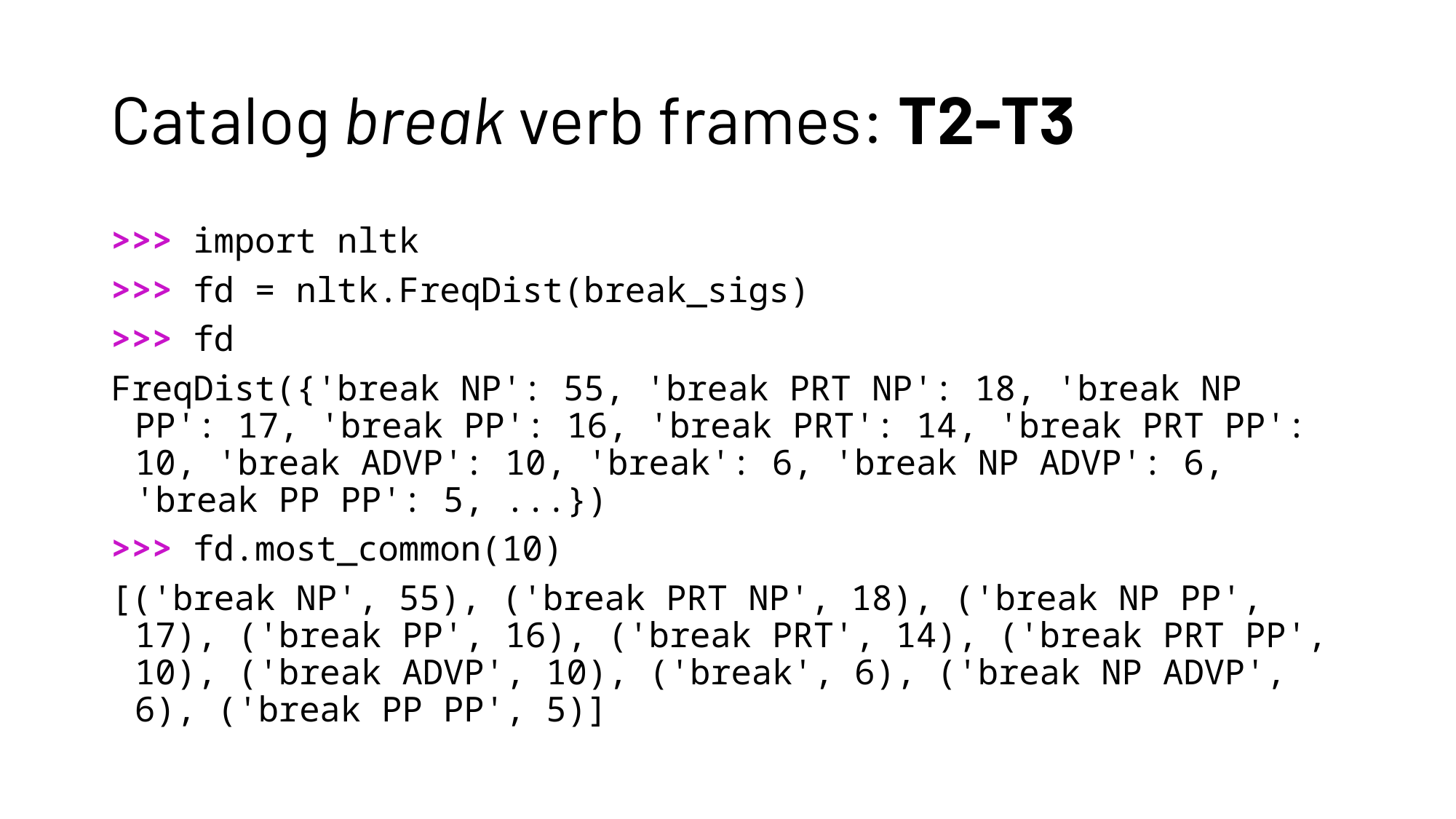

# Catalog break verb frames: T2-T3
>>> import nltk
>>> fd = nltk.FreqDist(break_sigs)
>>> fd
FreqDist({'break NP': 55, 'break PRT NP': 18, 'break NP PP': 17, 'break PP': 16, 'break PRT': 14, 'break PRT PP': 10, 'break ADVP': 10, 'break': 6, 'break NP ADVP': 6, 'break PP PP': 5, ...})
>>> fd.most_common(10)
[('break NP', 55), ('break PRT NP', 18), ('break NP PP', 17), ('break PP', 16), ('break PRT', 14), ('break PRT PP', 10), ('break ADVP', 10), ('break', 6), ('break NP ADVP', 6), ('break PP PP', 5)]